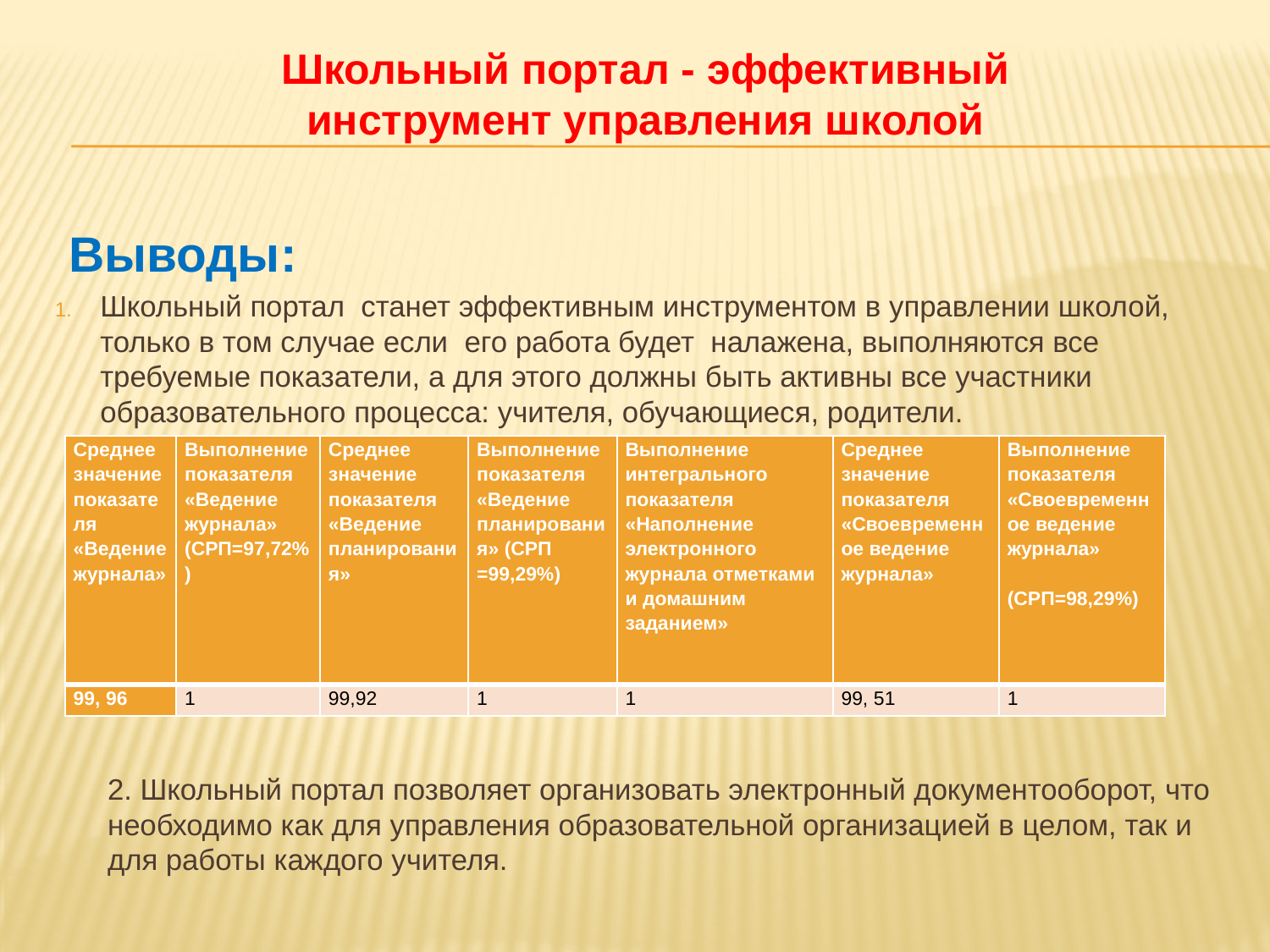

#
Школьный портал - эффективный инструмент управления школой
 Выводы:
Школьный портал  станет эффективным инструментом в управлении школой, только в том случае если  его работа будет  налажена, выполняются все требуемые показатели, а для этого должны быть активны все участники  образовательного процесса: учителя, обучающиеся, родители.

2. Школьный портал позволяет организовать электронный документооборот, что необходимо как для управления образовательной организацией в целом, так и для работы каждого учителя.

| Среднее значение показателя «Ведение журнала» | Выполнение показателя «Ведение журнала» (СРП=97,72%) | Среднее значение показателя «Ведение планирования» | Выполнение показателя «Ведение планирования» (СРП =99,29%) | Выполнение интегрального показателя «Наполнение электронного журнала отметками и домашним заданием» | Среднее значение показателя «Своевременное ведение журнала» | Выполнение показателя «Своевременное ведение журнала» (СРП=98,29%) |
| --- | --- | --- | --- | --- | --- | --- |
| 99, 96 | 1 | 99,92 | 1 | 1 | 99, 51 | 1 |